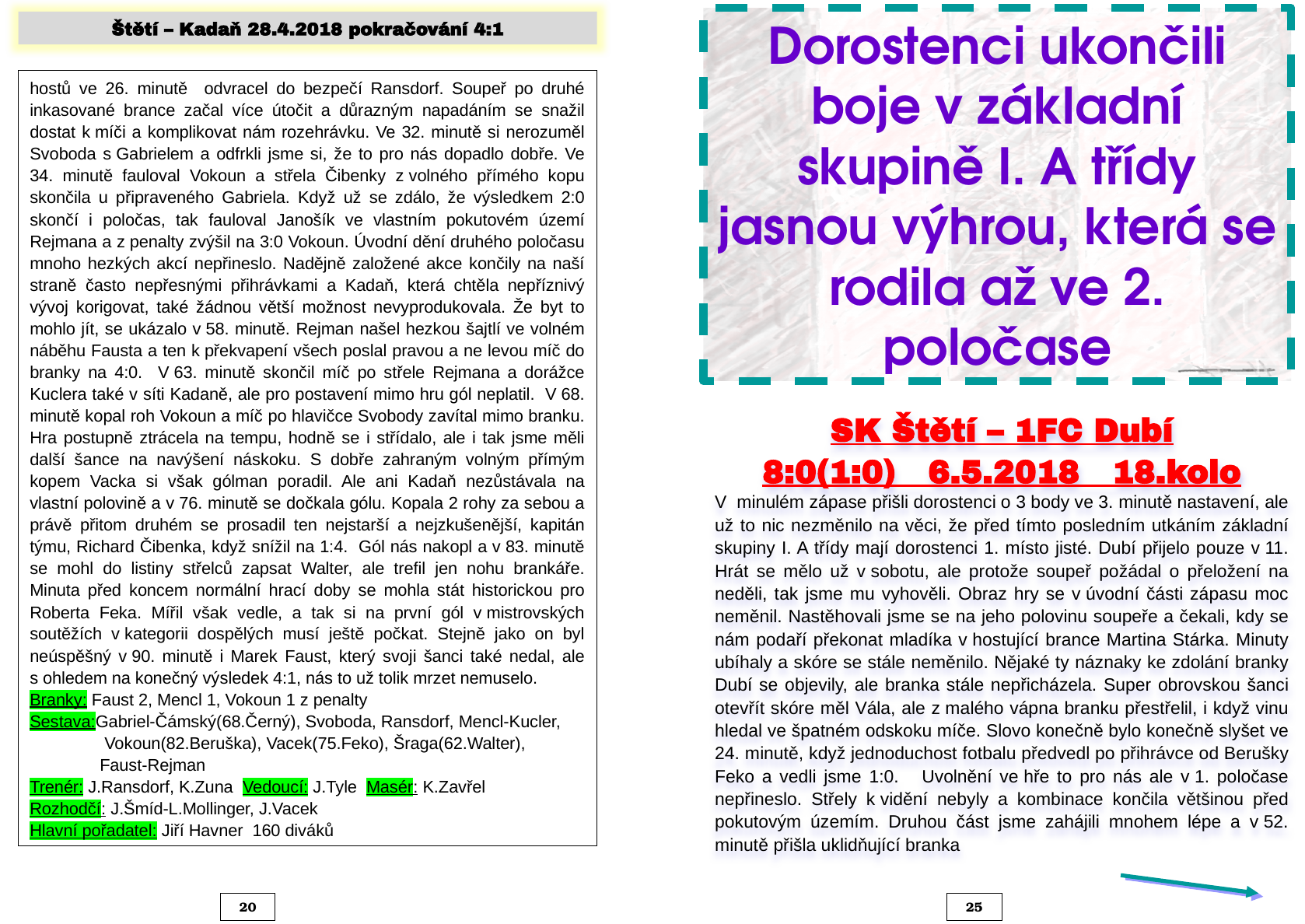

Dorostenci ukončili boje v základní skupině I. A třídy jasnou výhrou, která se rodila až ve 2. poločase
Štětí – Kadaň 28.4.2018 pokračování 4:1
hostů ve 26. minutě  odvracel do bezpečí Ransdorf. Soupeř po druhé inkasované brance začal více útočit a důrazným napadáním se snažil dostat k míči a komplikovat nám rozehrávku. Ve 32. minutě si nerozuměl Svoboda s Gabrielem a odfrkli jsme si, že to pro nás dopadlo dobře. Ve 34. minutě fauloval Vokoun a střela Čibenky z volného přímého kopu skončila u připraveného Gabriela. Když už se zdálo, že výsledkem 2:0 skončí i poločas, tak fauloval Janošík ve vlastním pokutovém území Rejmana a z penalty zvýšil na 3:0 Vokoun. Úvodní dění druhého poločasu mnoho hezkých akcí nepřineslo. Nadějně založené akce končily na naší straně často nepřesnými přihrávkami a Kadaň, která chtěla nepříznivý vývoj korigovat, také žádnou větší možnost nevyprodukovala. Že byt to mohlo jít, se ukázalo v 58. minutě. Rejman našel hezkou šajtlí ve volném náběhu Fausta a ten k překvapení všech poslal pravou a ne levou míč do branky na 4:0.  V 63. minutě skončil míč po střele Rejmana a dorážce Kuclera také v síti Kadaně, ale pro postavení mimo hru gól neplatil.  V 68. minutě kopal roh Vokoun a míč po hlavičce Svobody zavítal mimo branku. Hra postupně ztrácela na tempu, hodně se i střídalo, ale i tak jsme měli další šance na navýšení náskoku. S dobře zahraným volným přímým kopem Vacka si však gólman poradil. Ale ani Kadaň nezůstávala na vlastní polovině a v 76. minutě se dočkala gólu. Kopala 2 rohy za sebou a právě přitom druhém se prosadil ten nejstarší a nejzkušenější, kapitán týmu, Richard Čibenka, když snížil na 1:4.  Gól nás nakopl a v 83. minutě se mohl do listiny střelců zapsat Walter, ale trefil jen nohu brankáře. Minuta před koncem normální hrací doby se mohla stát historickou pro Roberta Feka. Mířil však vedle, a tak si na první gól v mistrovských soutěžích v kategorii dospělých musí ještě počkat. Stejně jako on byl neúspěšný v 90. minutě i Marek Faust, který svoji šanci také nedal, ale s ohledem na konečný výsledek 4:1, nás to už tolik mrzet nemuselo.
Branky: Faust 2, Mencl 1, Vokoun 1 z penalty
Sestava:Gabriel-Čámský(68.Černý), Svoboda, Ransdorf, Mencl-Kucler,
                Vokoun(82.Beruška), Vacek(75.Feko), Šraga(62.Walter),
               Faust-Rejman
Trenér: J.Ransdorf, K.Zuna  Vedoucí: J.Tyle  Masér: K.Zavřel
Rozhodčí: J.Šmíd-L.Mollinger, J.Vacek
Hlavní pořadatel: Jiří Havner  160 diváků
SK Štětí – 1FC Dubí
8:0(1:0)   6.5.2018   18.kolo
V  minulém zápase přišli dorostenci o 3 body ve 3. minutě nastavení, ale už to nic nezměnilo na věci, že před tímto posledním utkáním základní skupiny I. A třídy mají dorostenci 1. místo jisté. Dubí přijelo pouze v 11. Hrát se mělo už v sobotu, ale protože soupeř požádal o přeložení na neděli, tak jsme mu vyhověli. Obraz hry se v úvodní části zápasu moc neměnil. Nastěhovali jsme se na jeho polovinu soupeře a čekali, kdy se nám podaří překonat mladíka v hostující brance Martina Stárka. Minuty ubíhaly a skóre se stále neměnilo. Nějaké ty náznaky ke zdolání branky Dubí se objevily, ale branka stále nepřicházela. Super obrovskou šanci otevřít skóre měl Vála, ale z malého vápna branku přestřelil, i když vinu hledal ve špatném odskoku míče. Slovo konečně bylo konečně slyšet ve 24. minutě, když jednoduchost fotbalu předvedl po přihrávce od Berušky Feko a vedli jsme 1:0.   Uvolnění ve hře to pro nás ale v 1. poločase nepřineslo. Střely k vidění nebyly a kombinace končila většinou před pokutovým územím. Druhou část jsme zahájili mnohem lépe a v 52. minutě přišla uklidňující branka
20
25